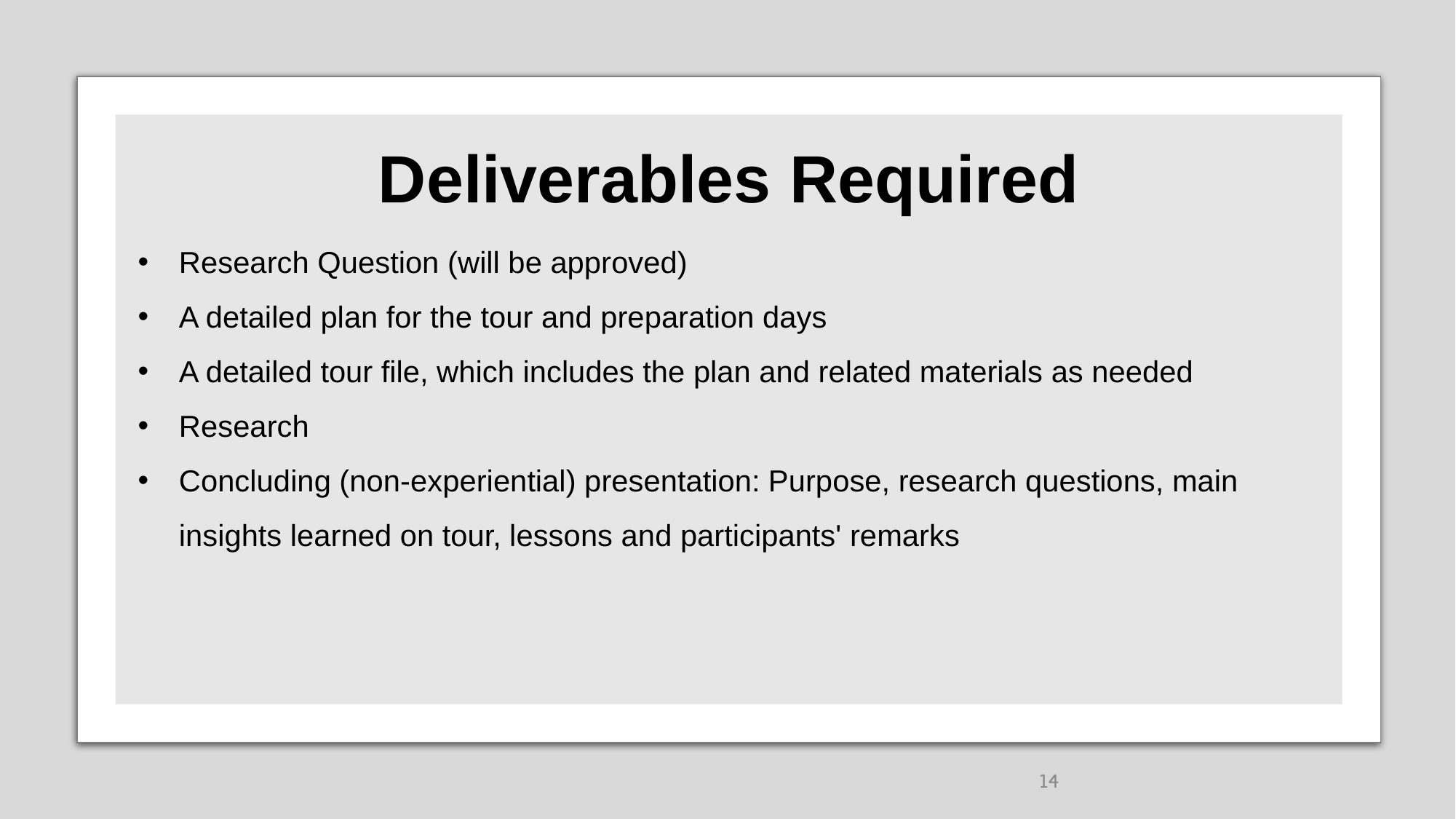

# Deliverables Required

Research Question (will be approved)
A detailed plan for the tour and preparation days
A detailed tour file, which includes the plan and related materials as needed
Research
Concluding (non-experiential) presentation: Purpose, research questions, main insights learned on tour, lessons and participants' remarks
14